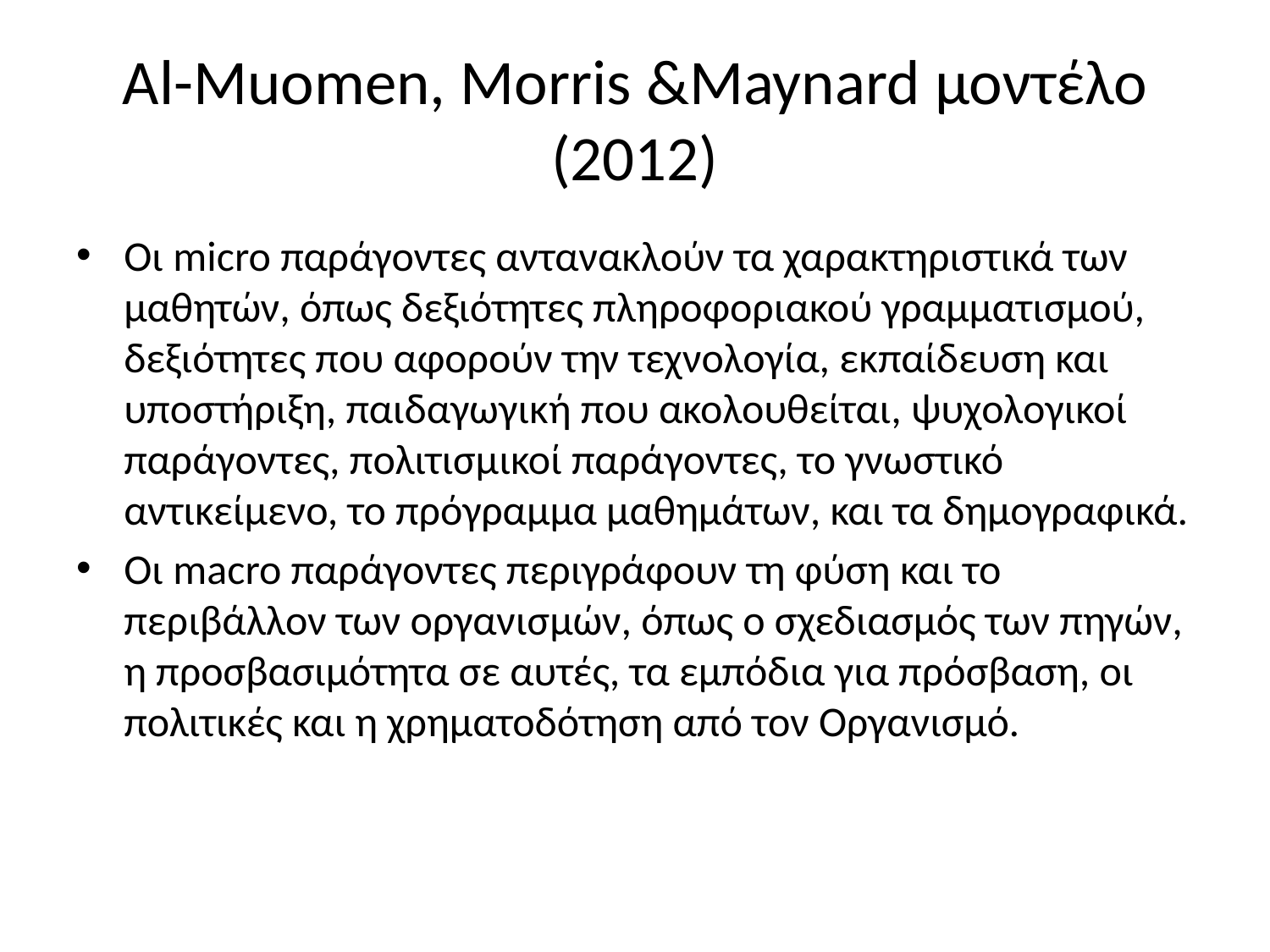

# Al-Muomen, Morris &Maynard μοντέλο (2012)
Οι micro παράγοντες αντανακλούν τα χαρακτηριστικά των μαθητών, όπως δεξιότητες πληροφοριακού γραμματισμού, δεξιότητες που αφορούν την τεχνολογία, εκπαίδευση και υποστήριξη, παιδαγωγική που ακολουθείται, ψυχολογικοί παράγοντες, πολιτισμικοί παράγοντες, το γνωστικό αντικείμενο, το πρόγραμμα μαθημάτων, και τα δημογραφικά.
Οι macro παράγοντες περιγράφουν τη φύση και το περιβάλλον των οργανισμών, όπως ο σχεδιασμός των πηγών, η προσβασιμότητα σε αυτές, τα εμπόδια για πρόσβαση, οι πολιτικές και η χρηματοδότηση από τον Οργανισμό.